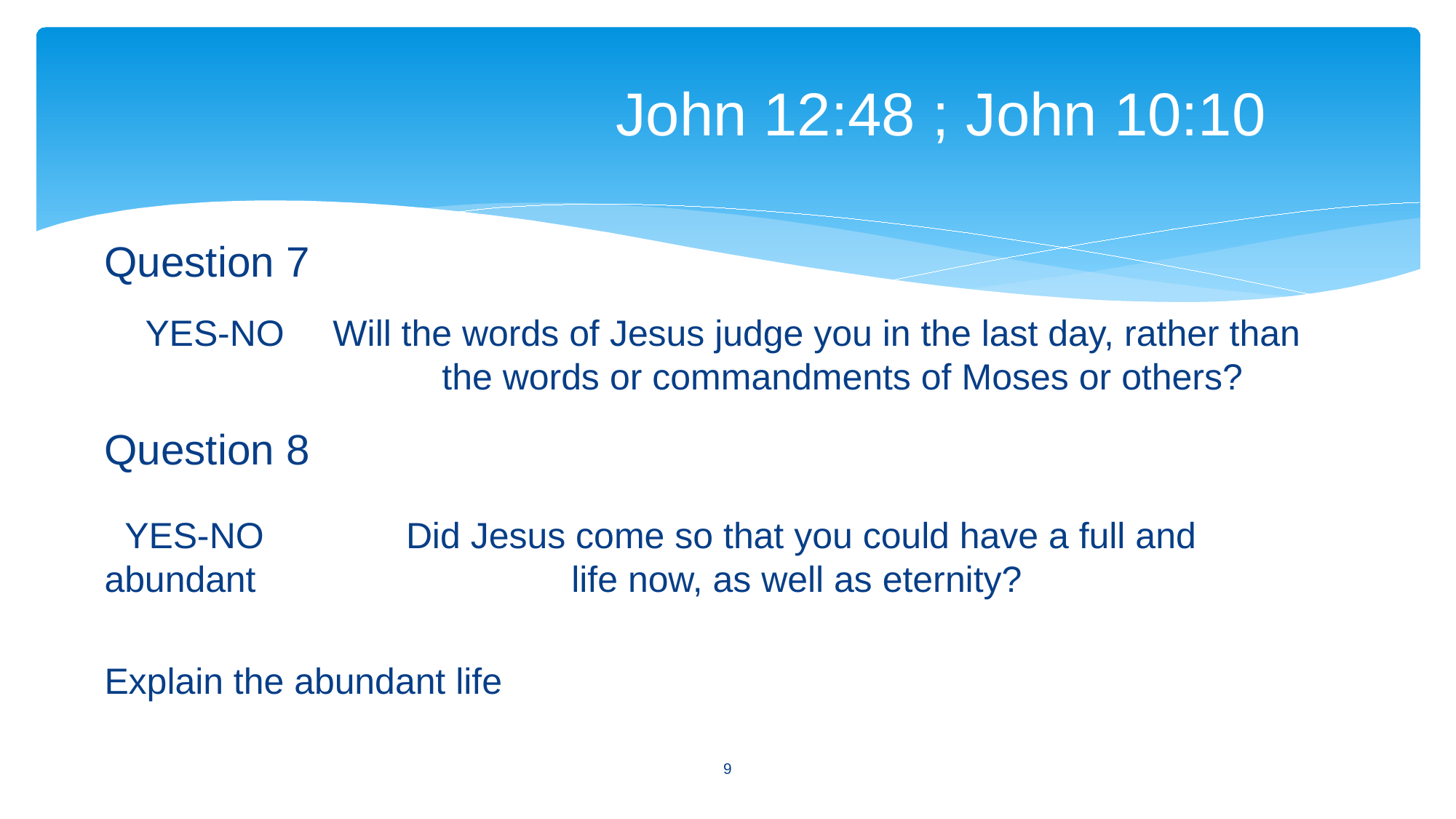

# John 12:48 ; John 10:10
Question 7

    YES-NO  	 Will the words of Jesus judge you in the last day, rather than 		  	 the words or commandments of Moses or others?

Question 8

  YES-NO              Did Jesus come so that you could have a full and abundant 		   	   life now, as well as eternity?

Explain the abundant life

9